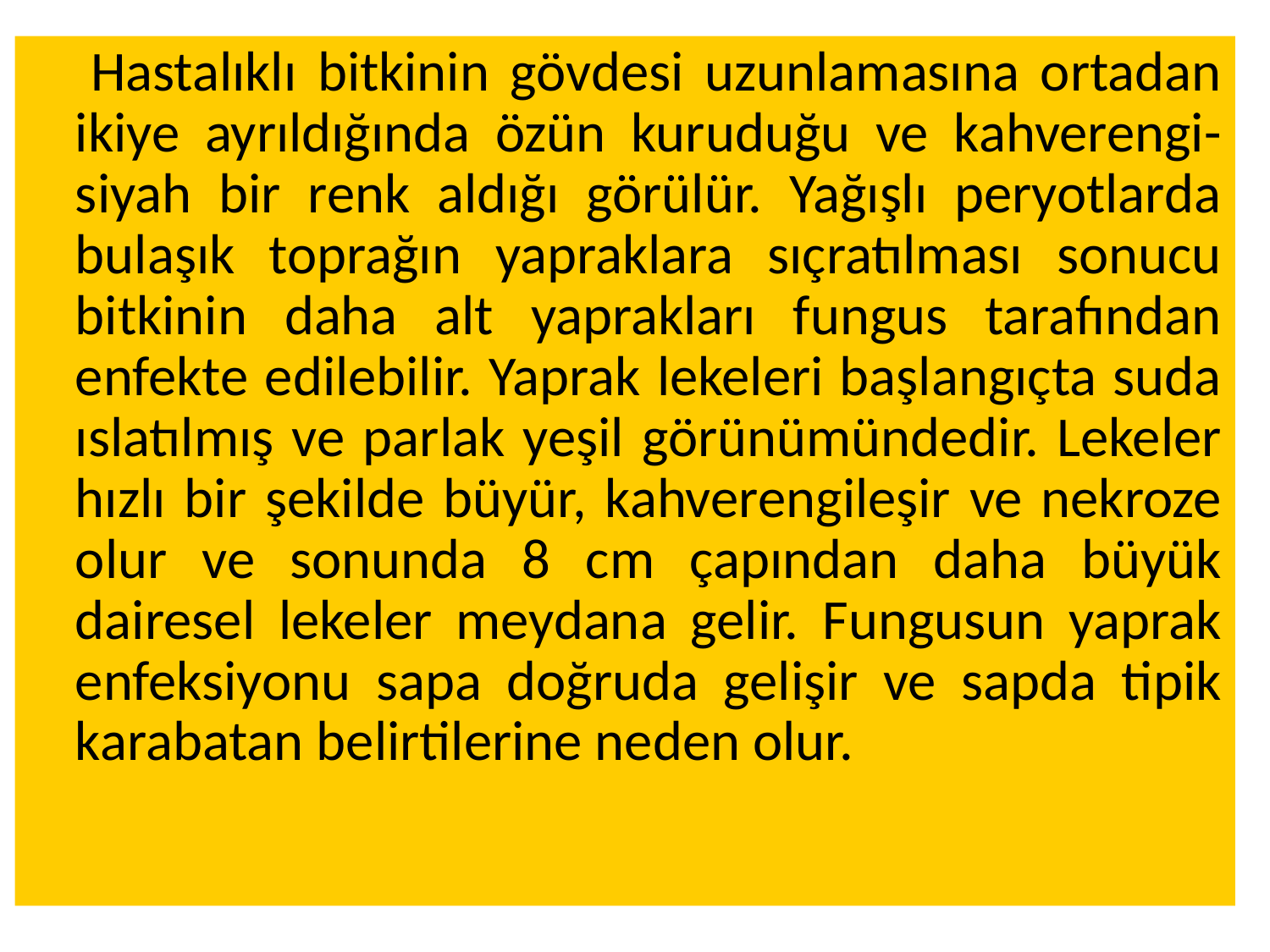

Hastalıklı bitkinin gövdesi uzunlamasına ortadan ikiye ayrıldığında özün kuruduğu ve kahverengi-siyah bir renk aldığı görülür. Yağışlı peryotlarda bulaşık toprağın yapraklara sıçratılması sonucu bitkinin daha alt yaprakları fungus tarafından enfekte edilebilir. Yaprak lekeleri başlangıçta suda ıslatılmış ve parlak yeşil görünümündedir. Lekeler hızlı bir şekilde büyür, kahverengileşir ve nekroze olur ve sonunda 8 cm çapından daha büyük dairesel lekeler meydana gelir. Fungusun yaprak enfeksiyonu sapa doğruda gelişir ve sapda tipik karabatan belirtilerine neden olur.